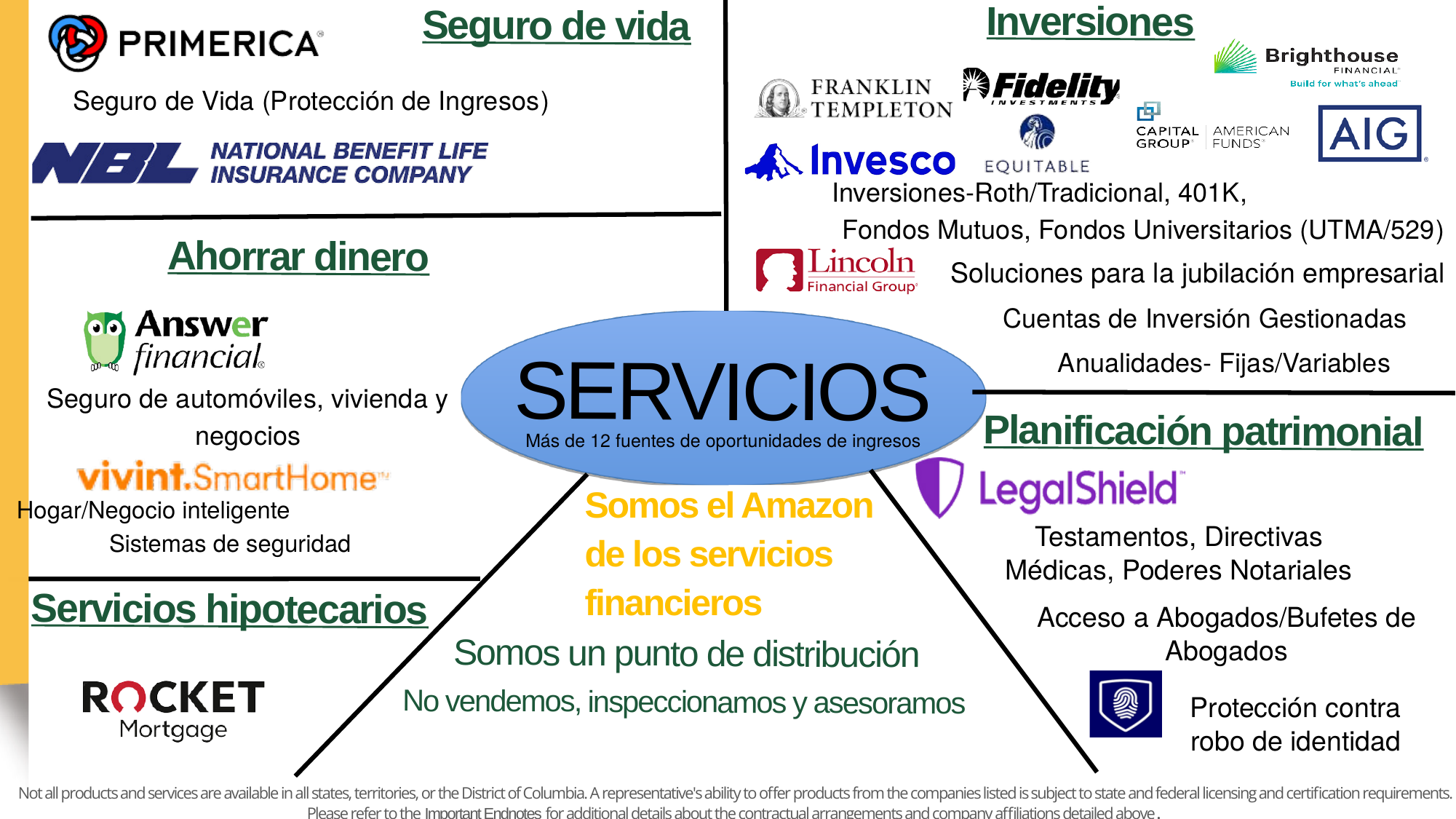

Inversiones
Seguro de vida

Seguro de Vida (Protección de Ingresos)

Inversiones-Roth/Tradicional, 401K,
Fondos Mutuos, Fondos Universitarios (UTMA/529)

Ahorrar dinero

Soluciones para la jubilación empresarial
Cuentas de Inversión Gestionadas

Más de 12 fuentes de oportunidades de ingresos
SERVICIOS
Anualidades- Fijas/Variables
Seguro de automóviles, vivienda y negocios

Planificación patrimonial

Somos el Amazon
de los servicios financieros

Testamentos, Directivas Médicas, Poderes Notariales
Hogar/Negocio inteligente
Sistemas de seguridad

Servicios hipotecarios
Acceso a Abogados/Bufetes de Abogados
Somos un punto de distribución

No vendemos, inspeccionamos y asesoramos
Protección contra robo de identidad
Not all products and services are available in all states, territories, or the District of Columbia. A representative's ability to offer products from the companies listed is subject to state and federal licensing and certification requirements. Please refer to the Important Endnotes for additional details about the contractual arrangements and company affiliations detailed above.